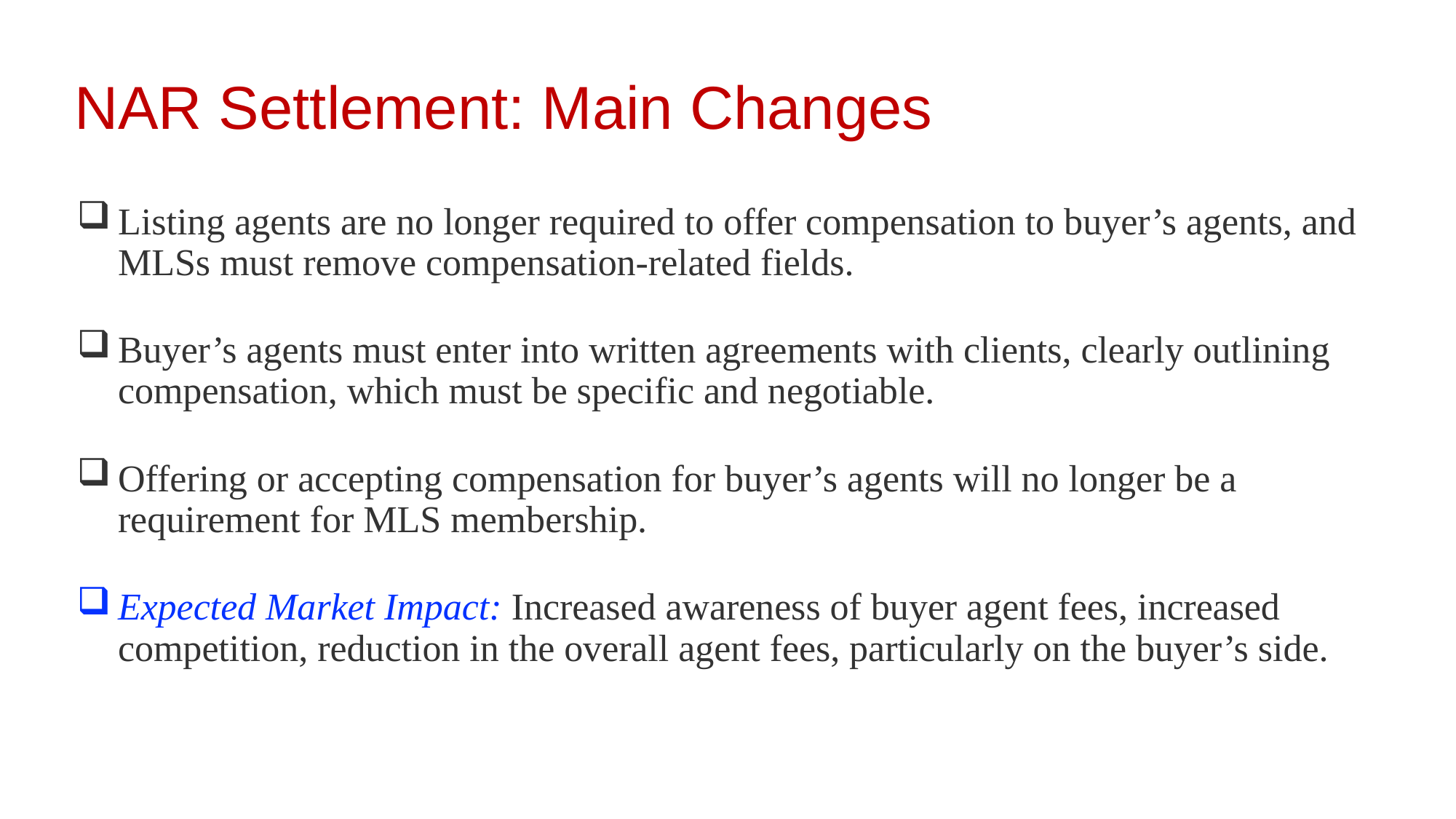

NAR Settlement: Main Changes
Listing agents are no longer required to offer compensation to buyer’s agents, and MLSs must remove compensation-related fields.

Buyer’s agents must enter into written agreements with clients, clearly outlining compensation, which must be specific and negotiable.

Offering or accepting compensation for buyer’s agents will no longer be a requirement for MLS membership.

Expected Market Impact: Increased awareness of buyer agent fees, increased competition, reduction in the overall agent fees, particularly on the buyer’s side.